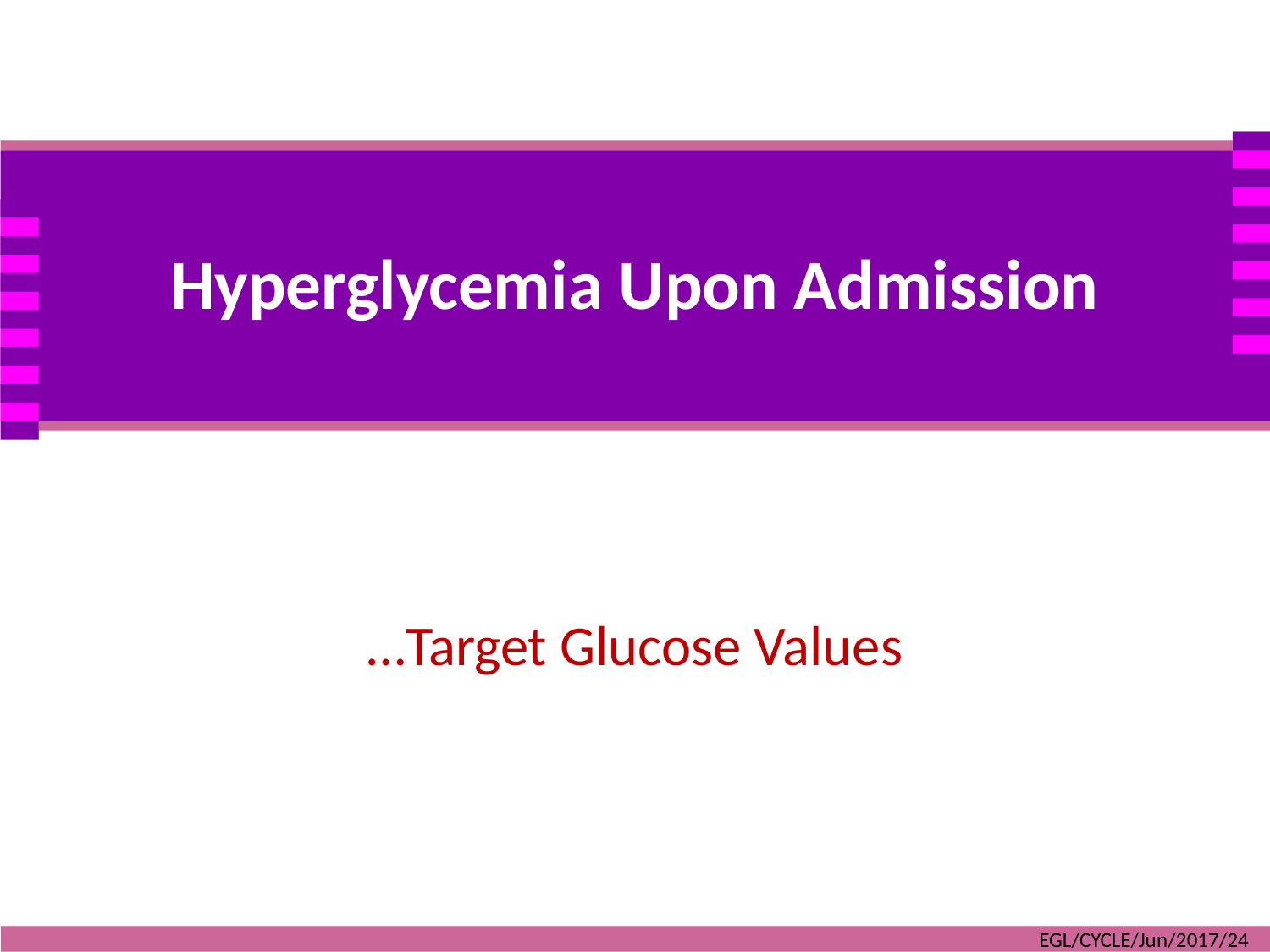

Hyperglycemia Upon Admission
…Target Glucose Values
EGL/CYCLE/Jun/2017/24